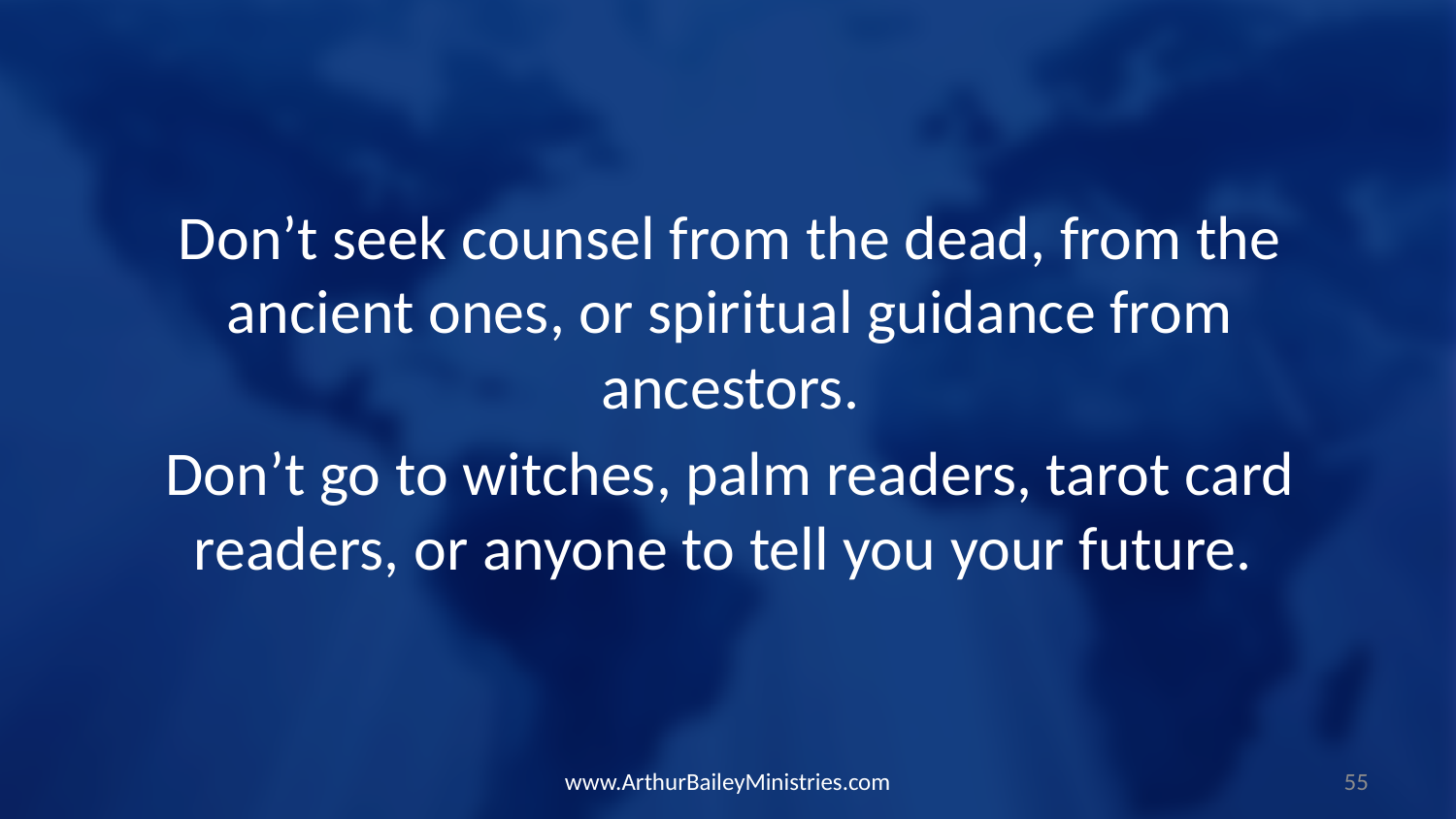

Don’t seek counsel from the dead, from the ancient ones, or spiritual guidance from ancestors.
Don’t go to witches, palm readers, tarot card readers, or anyone to tell you your future.

www.ArthurBaileyMinistries.com
55